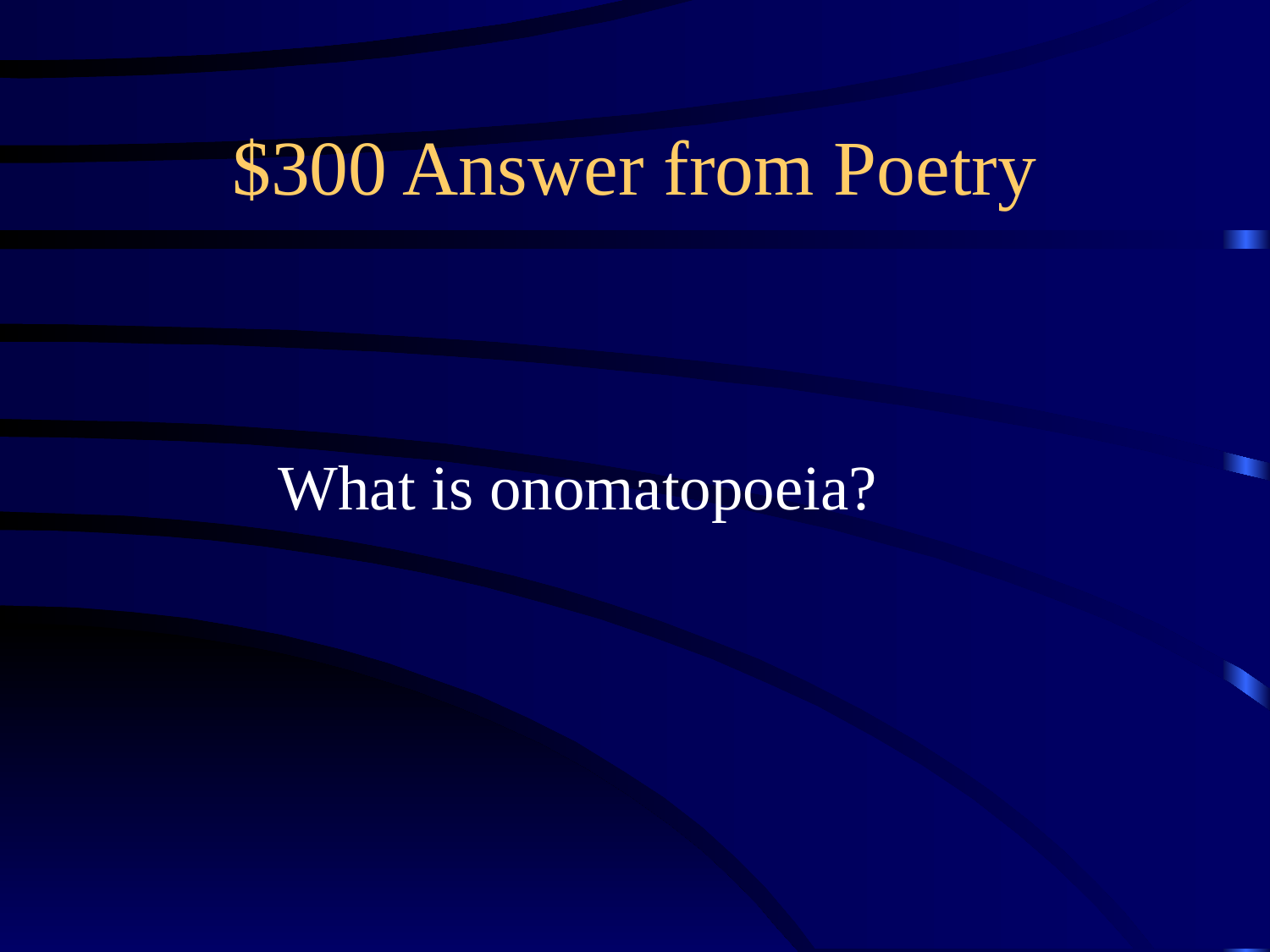

# $300 Answer from Poetry
What is onomatopoeia?